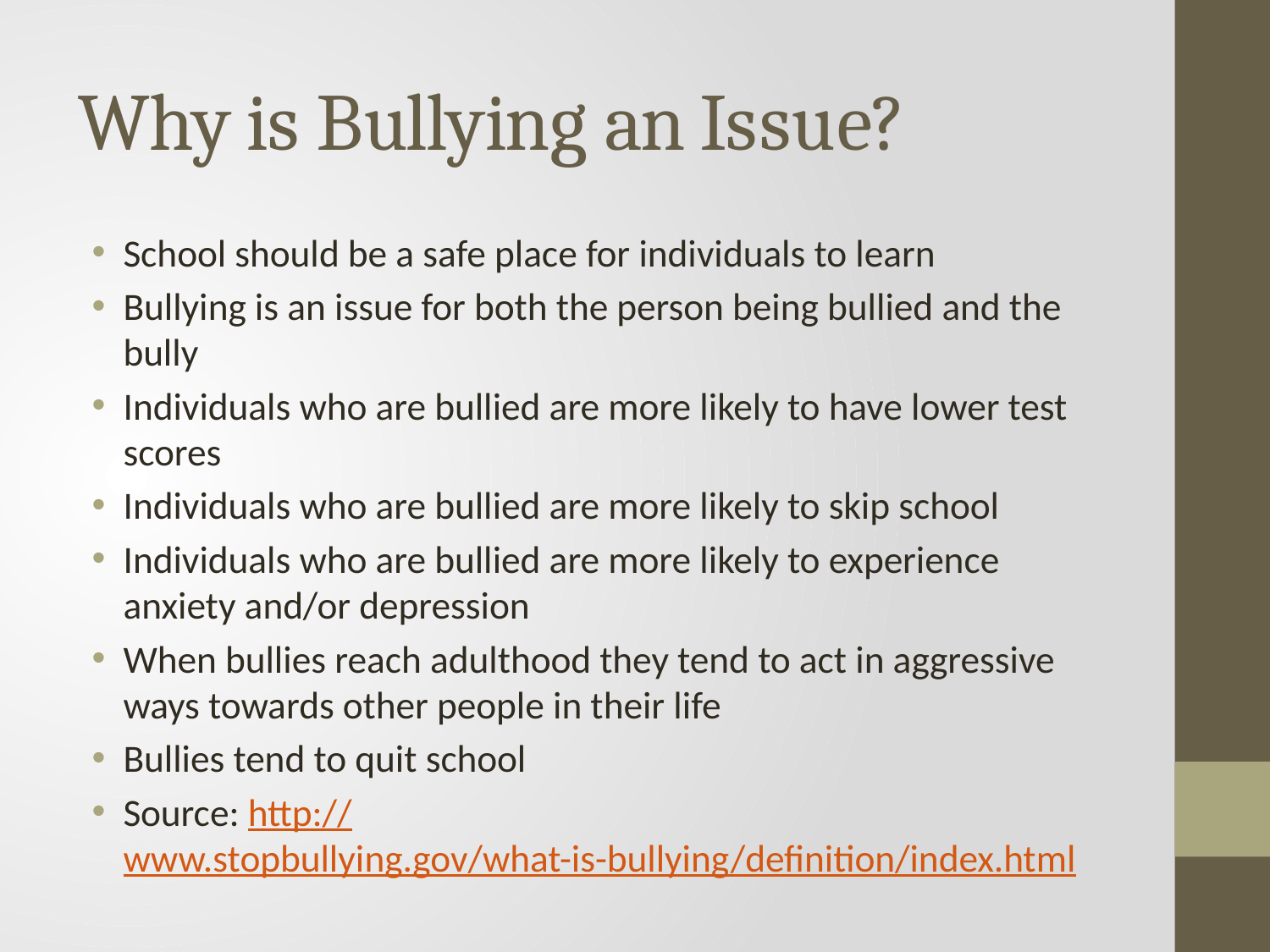

# Why is Bullying an Issue?
School should be a safe place for individuals to learn
Bullying is an issue for both the person being bullied and the bully
Individuals who are bullied are more likely to have lower test scores
Individuals who are bullied are more likely to skip school
Individuals who are bullied are more likely to experience anxiety and/or depression
When bullies reach adulthood they tend to act in aggressive ways towards other people in their life
Bullies tend to quit school
Source: http://www.stopbullying.gov/what-is-bullying/definition/index.html